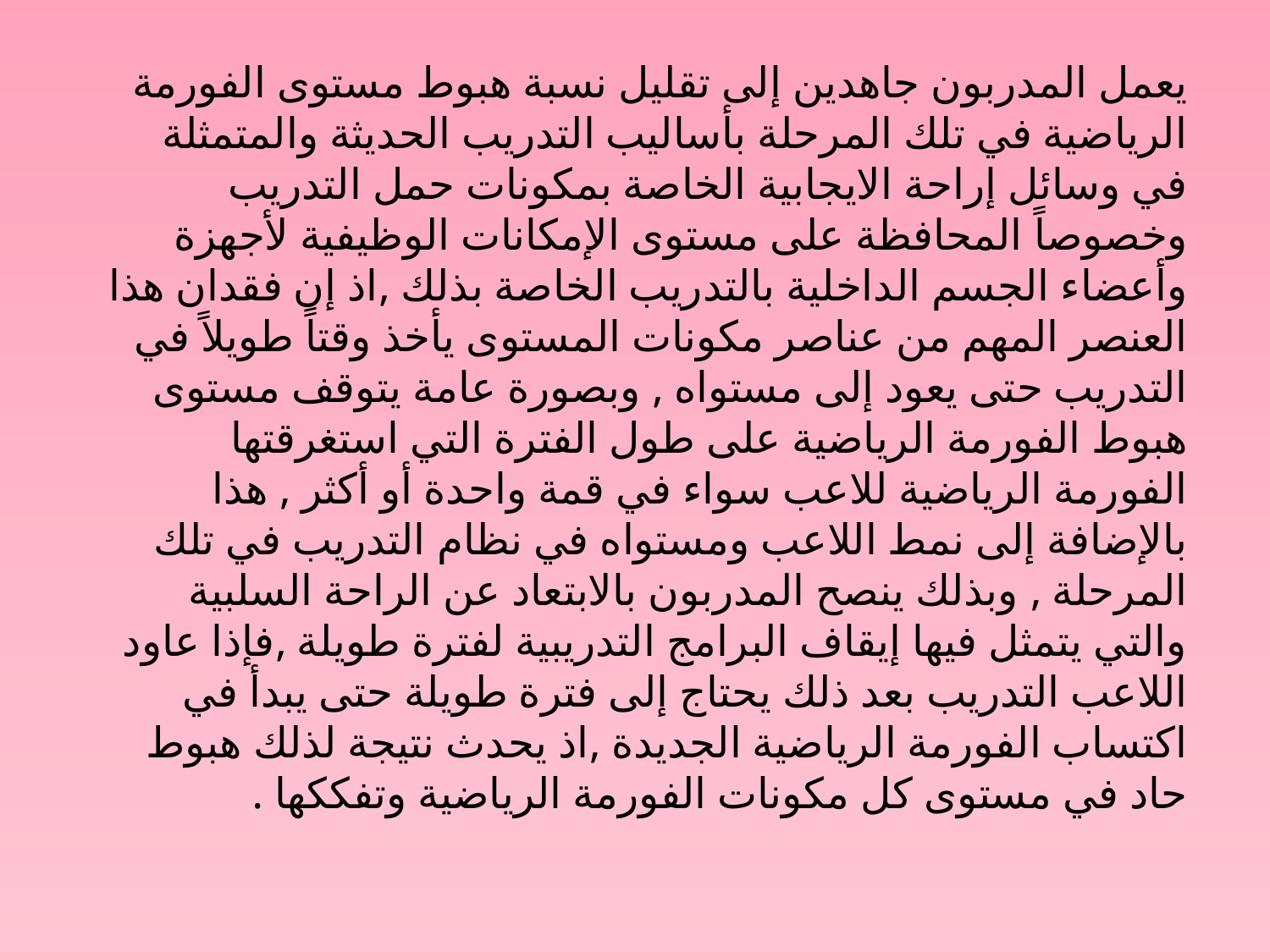

يعمل المدربون جاهدين إلى تقليل نسبة هبوط مستوى الفورمة الرياضية في تلك المرحلة بأساليب التدريب الحديثة والمتمثلة في وسائل إراحة الايجابية الخاصة بمكونات حمل التدريب وخصوصاً المحافظة على مستوى الإمكانات الوظيفية لأجهزة وأعضاء الجسم الداخلية بالتدريب الخاصة بذلك ,اذ إن فقدان هذا العنصر المهم من عناصر مكونات المستوى يأخذ وقتاً طويلاً في التدريب حتى يعود إلى مستواه , وبصورة عامة يتوقف مستوى هبوط الفورمة الرياضية على طول الفترة التي استغرقتها الفورمة الرياضية للاعب سواء في قمة واحدة أو أكثر , هذا بالإضافة إلى نمط اللاعب ومستواه في نظام التدريب في تلك المرحلة , وبذلك ينصح المدربون بالابتعاد عن الراحة السلبية والتي يتمثل فيها إيقاف البرامج التدريبية لفترة طويلة ,فإذا عاود اللاعب التدريب بعد ذلك يحتاج إلى فترة طويلة حتى يبدأ في اكتساب الفورمة الرياضية الجديدة ,اذ يحدث نتيجة لذلك هبوط حاد في مستوى كل مكونات الفورمة الرياضية وتفككها .